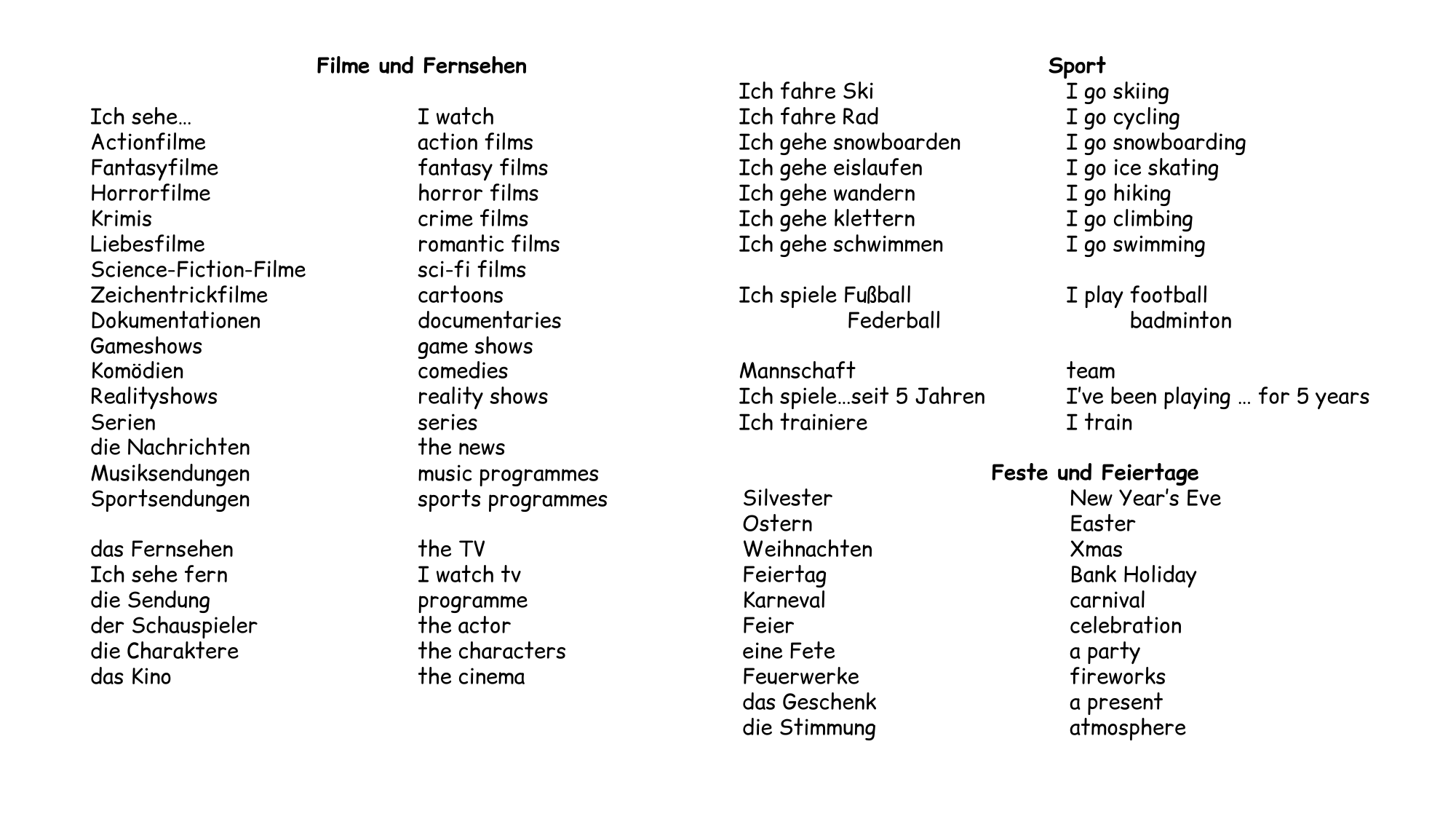

Filme und Fernsehen

Ich sehe…			I watch
Actionfilme		action films
Fantasyfilme		fantasy films
Horrorfilme		horror films
Krimis			crime films
Liebesfilme		romantic films
Science-Fiction-Filme		sci-fi films
Zeichentrickfilme		cartoons
Dokumentationen		documentaries
Gameshows		game shows
Komödien			comedies
Realityshows		reality shows
Serien			series
die Nachrichten		the news
Musiksendungen		music programmes
Sportsendungen		sports programmes

das Fernsehen		the TV
Ich sehe fern		I watch tv
die Sendung		programme
der Schauspieler		the actor
die Charaktere		the characters
das Kino			the cinema

Sport
Ich fahre Ski		I go skiing
Ich fahre Rad		I go cycling
Ich gehe snowboarden	I go snowboarding
Ich gehe eislaufen		I go ice skating
Ich gehe wandern		I go hiking
Ich gehe klettern		I go climbing
Ich gehe schwimmen		I go swimming

Ich spiele Fußball		I play football
                 Federball		          badminton

Mannschaft		team
Ich spiele…seit 5 Jahren	I’ve been playing … for 5 years
Ich trainiere		I train

Feste und Feiertage
Silvester			New Year’s Eve
Ostern			Easter
Weihnachten		Xmas
Feiertag			Bank Holiday
Karneval			carnival
Feier			celebration
eine Fete			a party
Feuerwerke		fireworks
das Geschenk		a present
die Stimmung		atmosphere